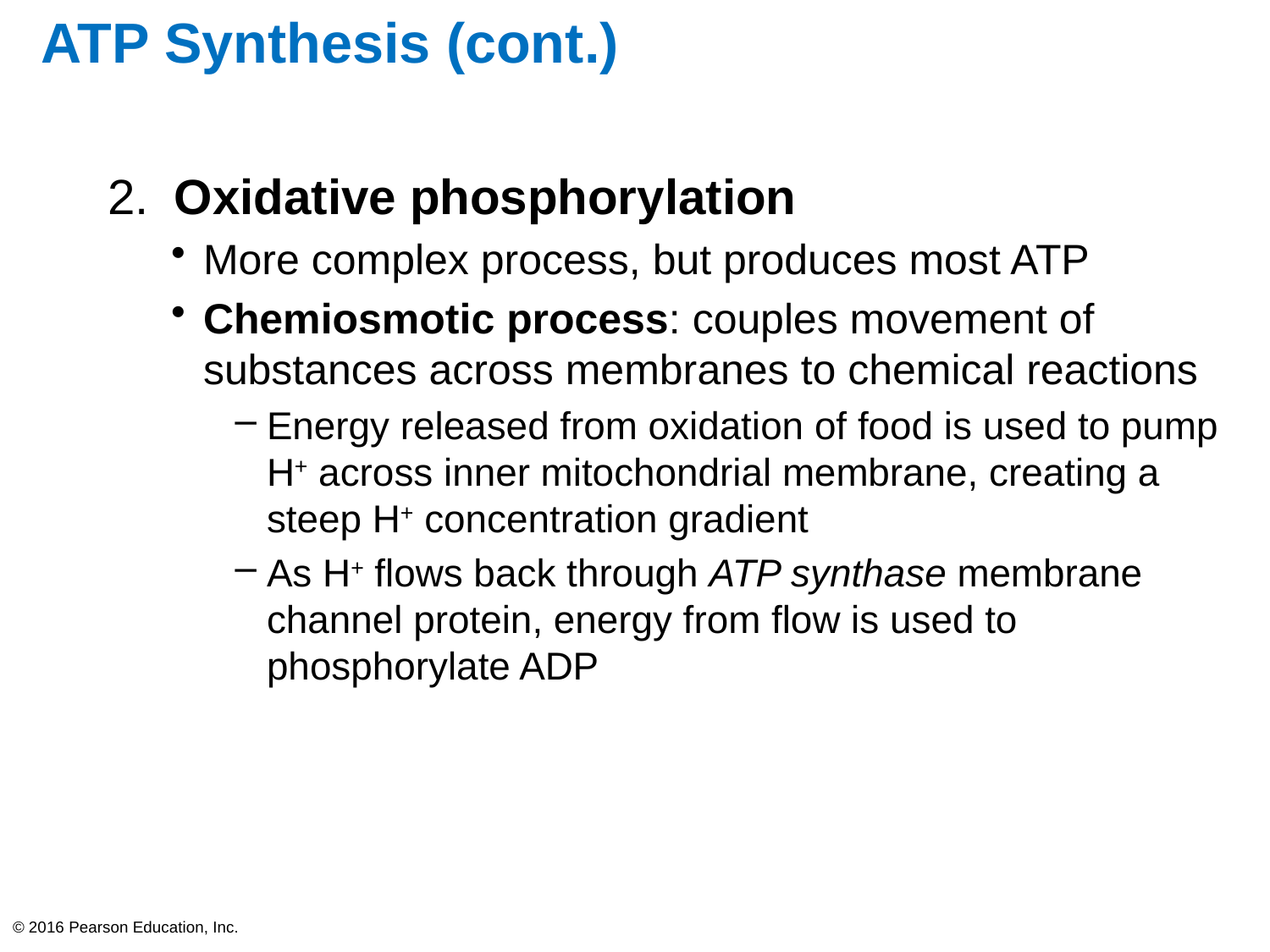

# ATP Synthesis (cont.)
 Oxidative phosphorylation
More complex process, but produces most ATP
Chemiosmotic process: couples movement of substances across membranes to chemical reactions
Energy released from oxidation of food is used to pump H+ across inner mitochondrial membrane, creating a steep H+ concentration gradient
As H+ flows back through ATP synthase membrane channel protein, energy from flow is used to phosphorylate ADP

© 2016 Pearson Education, Inc.